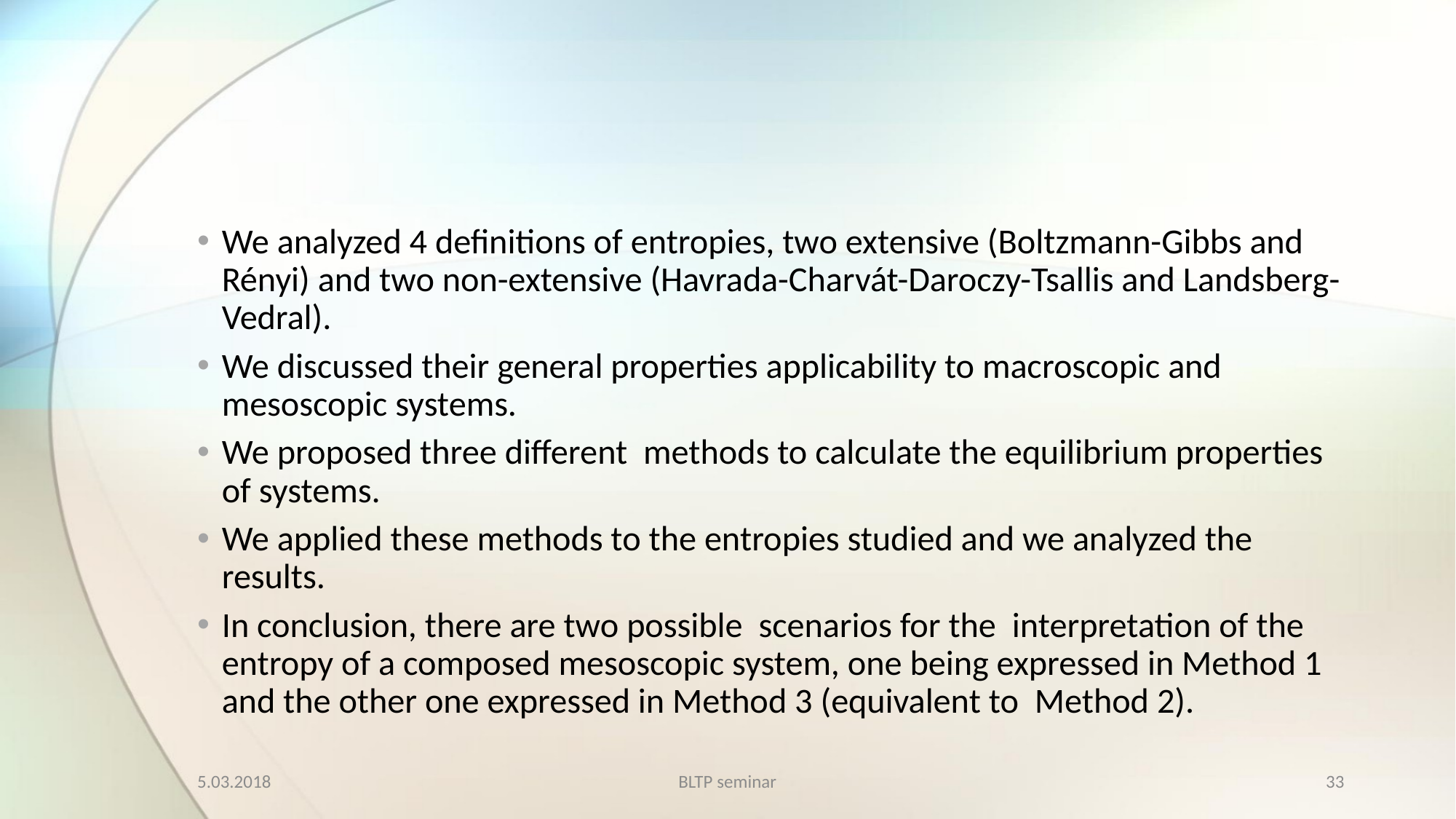

#
We analyzed 4 definitions of entropies, two extensive (Boltzmann-Gibbs and Rényi) and two non-extensive (Havrada-Charvát-Daroczy-Tsallis and Landsberg-Vedral).
We discussed their general properties applicability to macroscopic and mesoscopic systems.
We proposed three different  methods to calculate the equilibrium properties of systems.
We applied these methods to the entropies studied and we analyzed the results.
In conclusion, there are two possible  scenarios for the  interpretation of the entropy of a composed mesoscopic system, one being expressed in Method 1 and the other one expressed in Method 3 (equivalent to  Method 2).
5.03.2018
BLTP seminar
33